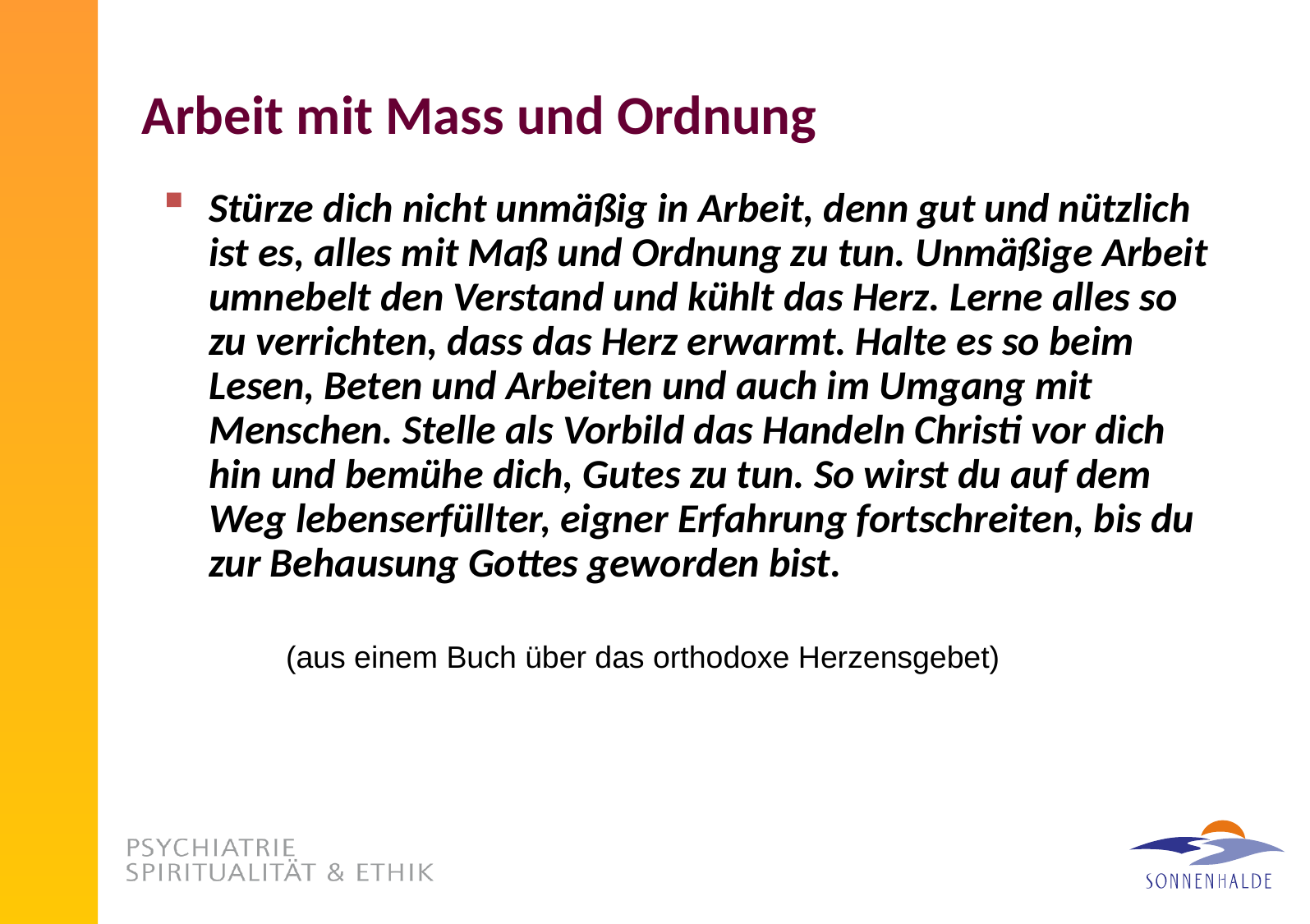

# Arbeit mit Mass und Ordnung
Stürze dich nicht unmäßig in Arbeit, denn gut und nützlich ist es, alles mit Maß und Ordnung zu tun. Unmäßige Arbeit umnebelt den Verstand und kühlt das Herz. Lerne alles so zu verrichten, dass das Herz erwarmt. Halte es so beim Lesen, Beten und Arbeiten und auch im Umgang mit Menschen. Stelle als Vorbild das Handeln Christi vor dich hin und bemühe dich, Gutes zu tun. So wirst du auf dem Weg lebenserfüllter, eigner Erfahrung fortschreiten, bis du zur Behausung Gottes geworden bist.
(aus einem Buch über das orthodoxe Herzensgebet)